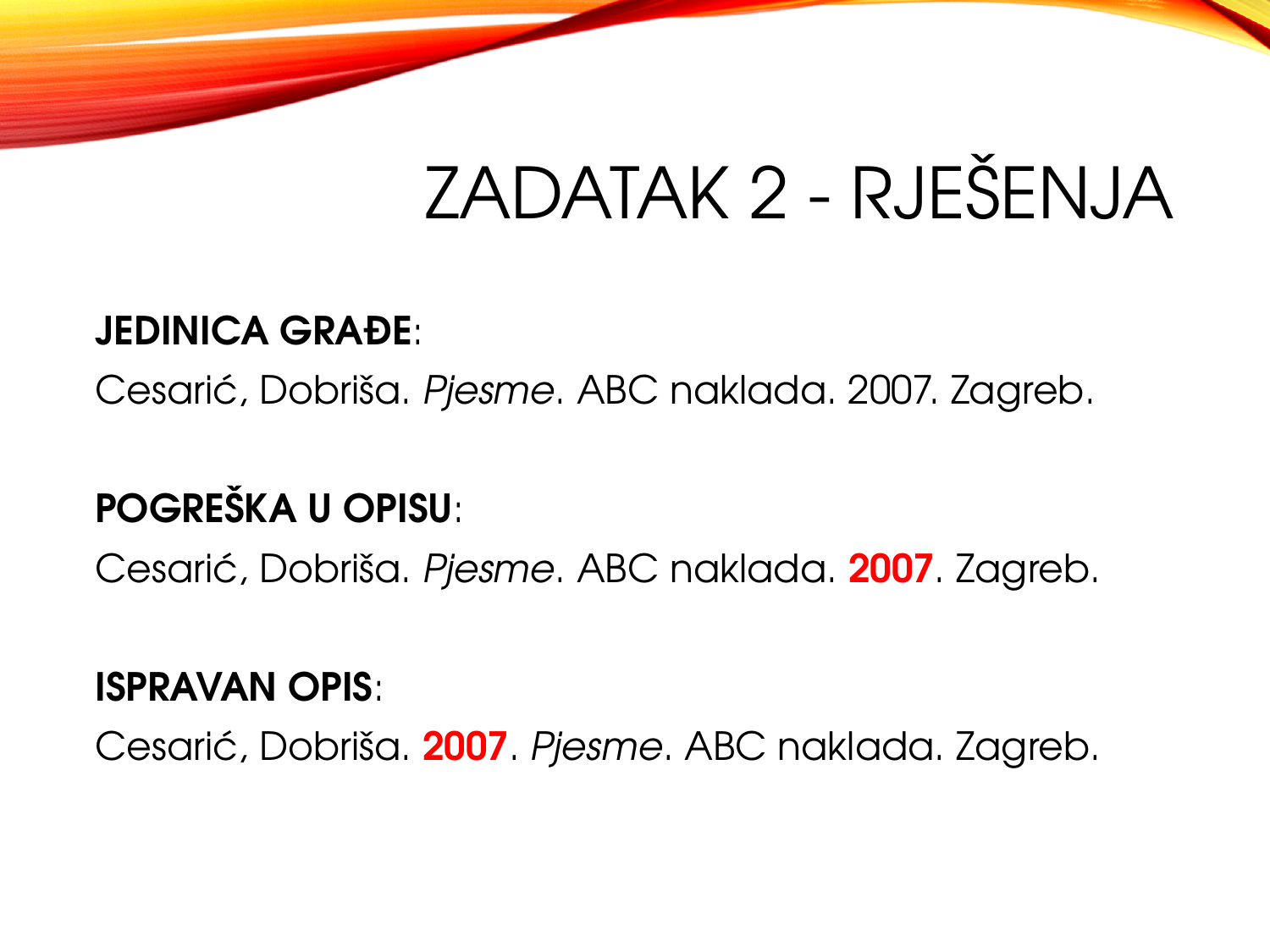

# Zadatak 2 - rješenja
JEDINICA GRAĐE:
Cesarić, Dobriša. Pjesme. ABC naklada. 2007. Zagreb.

POGREŠKA U OPISU:
Cesarić, Dobriša. Pjesme. ABC naklada. 2007. Zagreb.

ISPRAVAN OPIS:
Cesarić, Dobriša. 2007. Pjesme. ABC naklada. Zagreb.